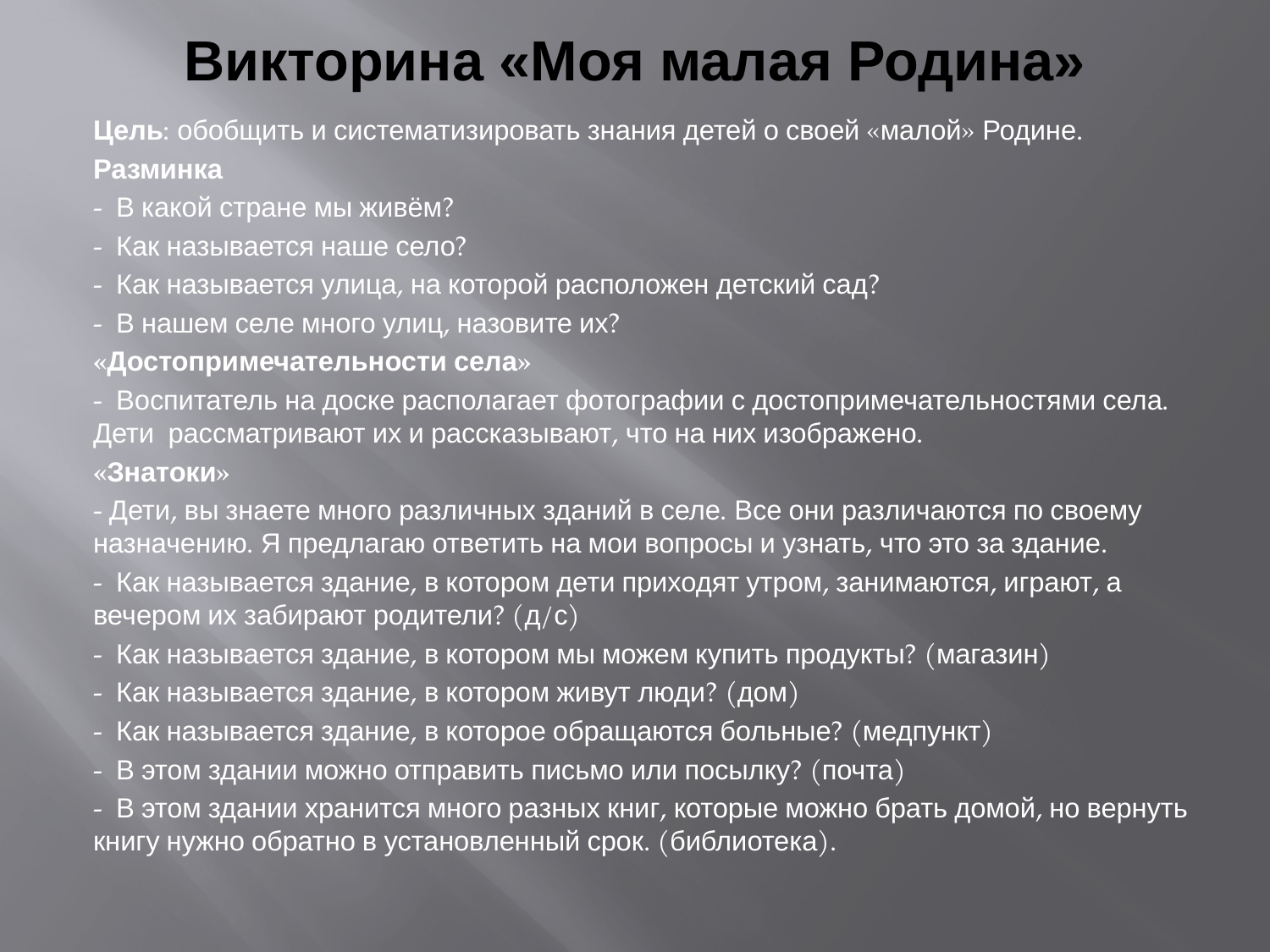

# Викторина «Моя малая Родина»
Цель: обобщить и систематизировать знания детей о своей «малой» Родине.
Разминка
-  В какой стране мы живём?
-  Как называется наше село?
-  Как называется улица, на которой расположен детский сад?
-  В нашем селе много улиц, назовите их?
«Достопримечательности села»
-  Воспитатель на доске располагает фотографии с достопримечательностями села. Дети  рассматривают их и рассказывают, что на них изображено.
«Знатоки»
- Дети, вы знаете много различных зданий в селе. Все они различаются по своему назначению. Я предлагаю ответить на мои вопросы и узнать, что это за здание.
-  Как называется здание, в котором дети приходят утром, занимаются, играют, а вечером их забирают родители? (д/с)
-  Как называется здание, в котором мы можем купить продукты? (магазин)
-  Как называется здание, в котором живут люди? (дом)
-  Как называется здание, в которое обращаются больные? (медпункт)
-  В этом здании можно отправить письмо или посылку? (почта)
-  В этом здании хранится много разных книг, которые можно брать домой, но вернуть книгу нужно обратно в установленный срок. (библиотека).